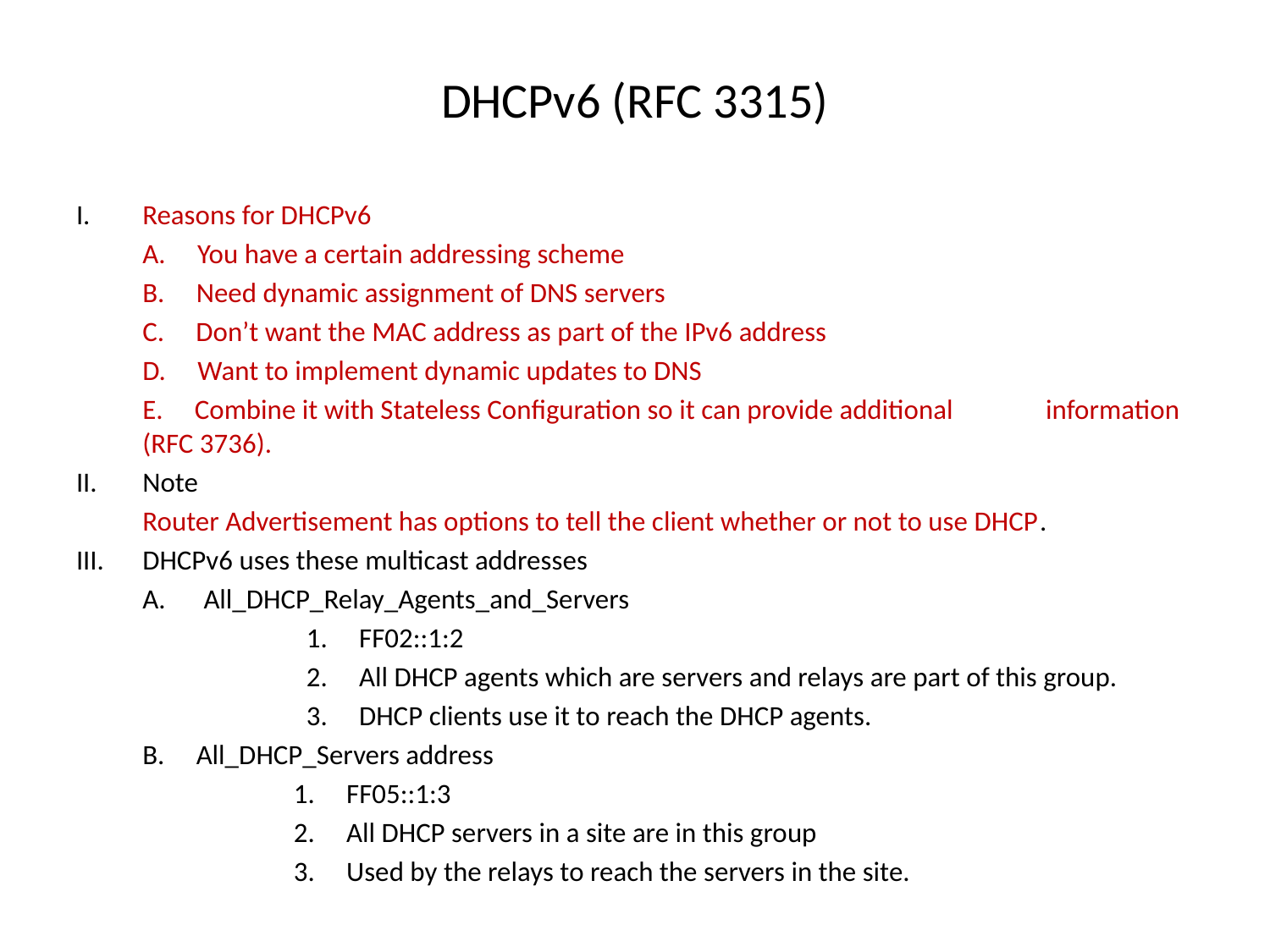

# DHCPv6 (RFC 3315)
I.		Reasons for DHCPv6
         		A.     You have a certain addressing scheme
         		B.     Need dynamic assignment of DNS servers
         		C.     Don’t want the MAC address as part of the IPv6 address
         		D.     Want to implement dynamic updates to DNS
         		E.     Combine it with Stateless Configuration so it can provide additional 			information (RFC 3736).
II.		Note
         		Router Advertisement has options to tell the client whether or not to use DHCP.
III.		DHCPv6 uses these multicast addresses
		A.      All_DHCP_Relay_Agents_and_Servers
               	          1.     FF02::1:2
               	          2.     All DHCP agents which are servers and relays are part of this group.
               	          3.     DHCP clients use it to reach the DHCP agents.
          		B.     All_DHCP_Servers address
                	        1.     FF05::1:3
                	        2.     All DHCP servers in a site are in this group
                	        3.     Used by the relays to reach the servers in the site.